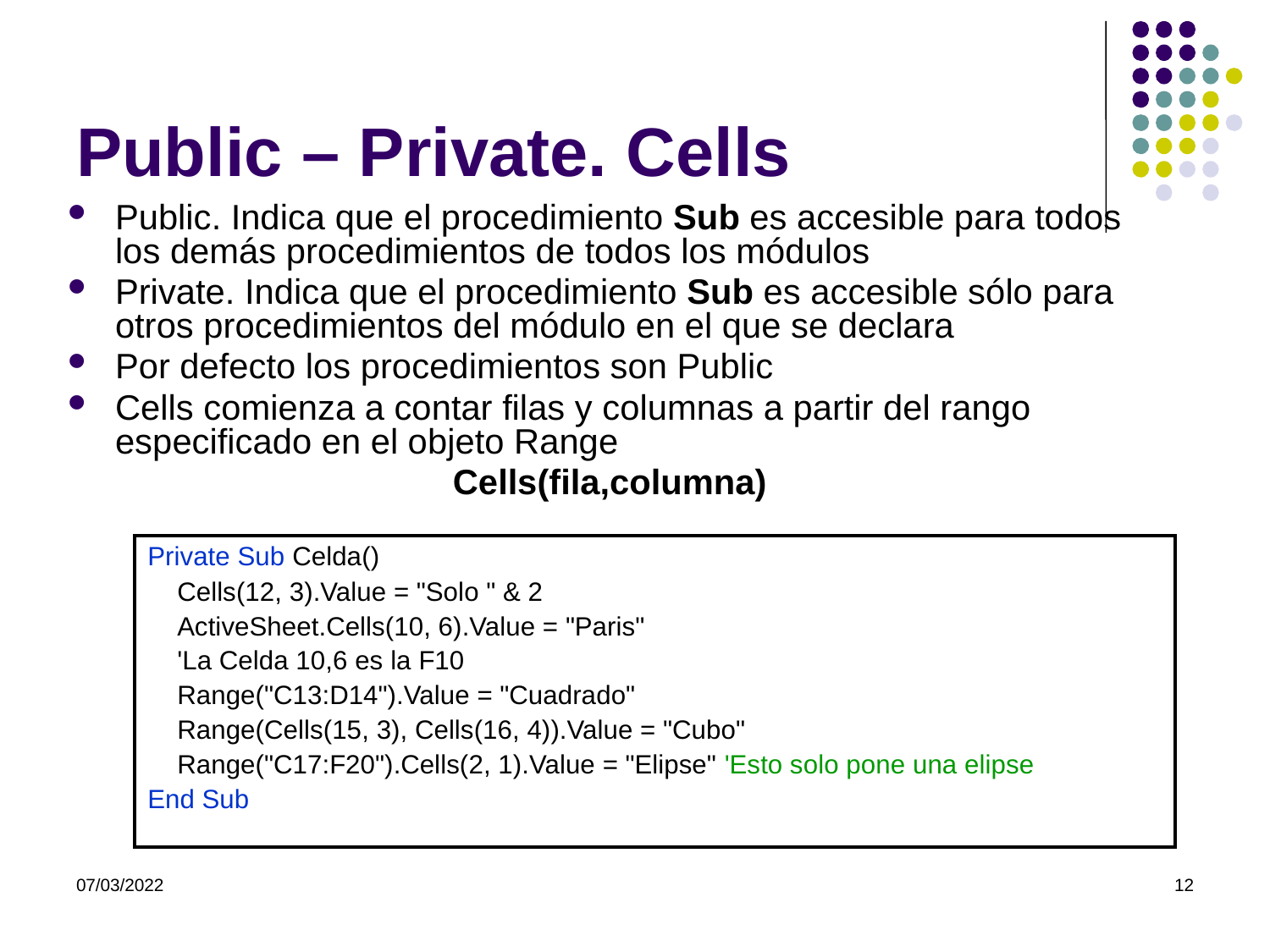

# Public – Private. Cells
Public. Indica que el procedimiento Sub es accesible para todos los demás procedimientos de todos los módulos
Private. Indica que el procedimiento Sub es accesible sólo para otros procedimientos del módulo en el que se declara
Por defecto los procedimientos son Public
Cells comienza a contar filas y columnas a partir del rango especificado en el objeto Range
Cells(fila,columna)
| Private Sub Celda() Cells(12, 3).Value = "Solo " & 2 ActiveSheet.Cells(10, 6).Value = "Paris" 'La Celda 10,6 es la F10 Range("C13:D14").Value = "Cuadrado" Range(Cells(15, 3), Cells(16, 4)).Value = "Cubo" Range("C17:F20").Cells(2, 1).Value = "Elipse" 'Esto solo pone una elipse End Sub |
| --- |
07/03/2022
12